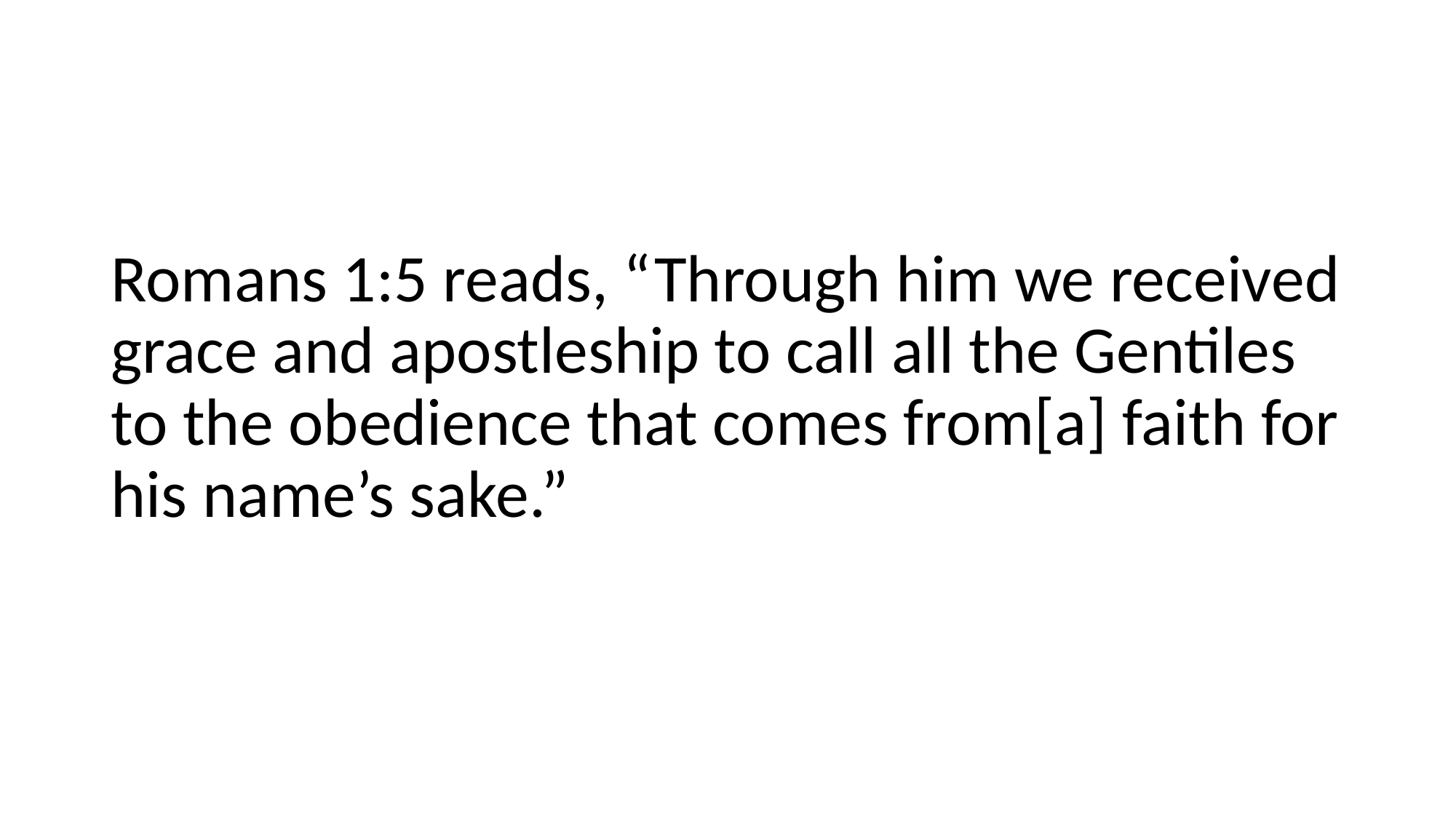

# Romans 1:5 reads, “Through him we received grace and apostleship to call all the Gentiles to the obedience that comes from[a] faith for his name’s sake.”